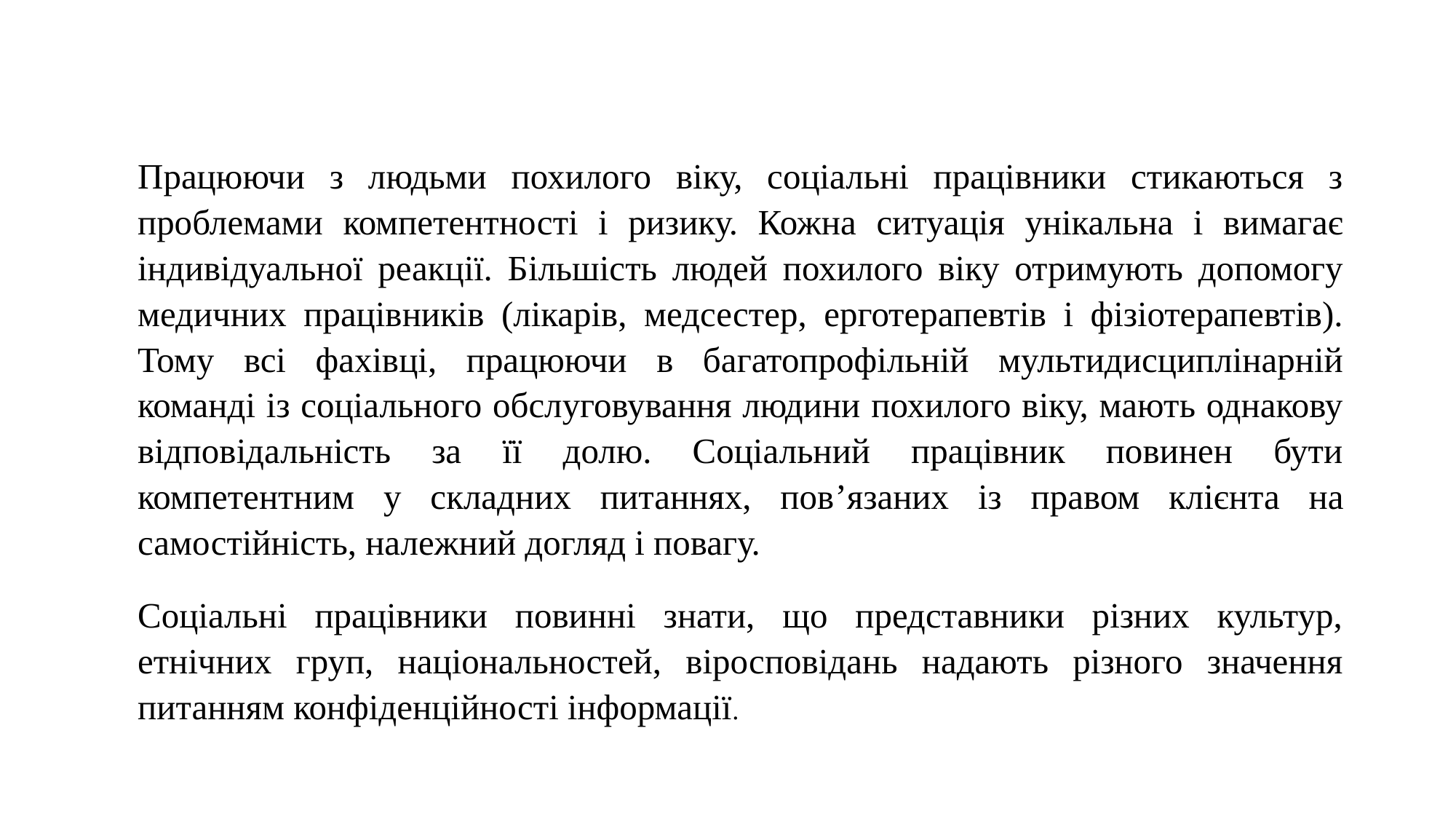

Працюючи з людьми похилого віку, соціальні працівники стикаються з проблемами компетентності і ризику. Кожна ситуація унікальна і вимагає індивідуальної реакції. Більшість людей похилого віку отримують допомогу медичних працівників (лікарів, медсестер, ерготерапевтів і фізіотерапевтів). Тому всі фахівці, працюючи в багатопрофільній мультидисциплінарній команді із соціального обслуговування людини похилого віку, мають однакову відповідальність за її долю. Соціальний працівник повинен бути компетентним у складних питаннях, пов’язаних із правом клієнта на самостійність, належний догляд і повагу.
	Соціальні працівники повинні знати, що представники різних культур, етнічних груп, національностей, віросповідань надають різного значення питанням конфіденційності інформації.